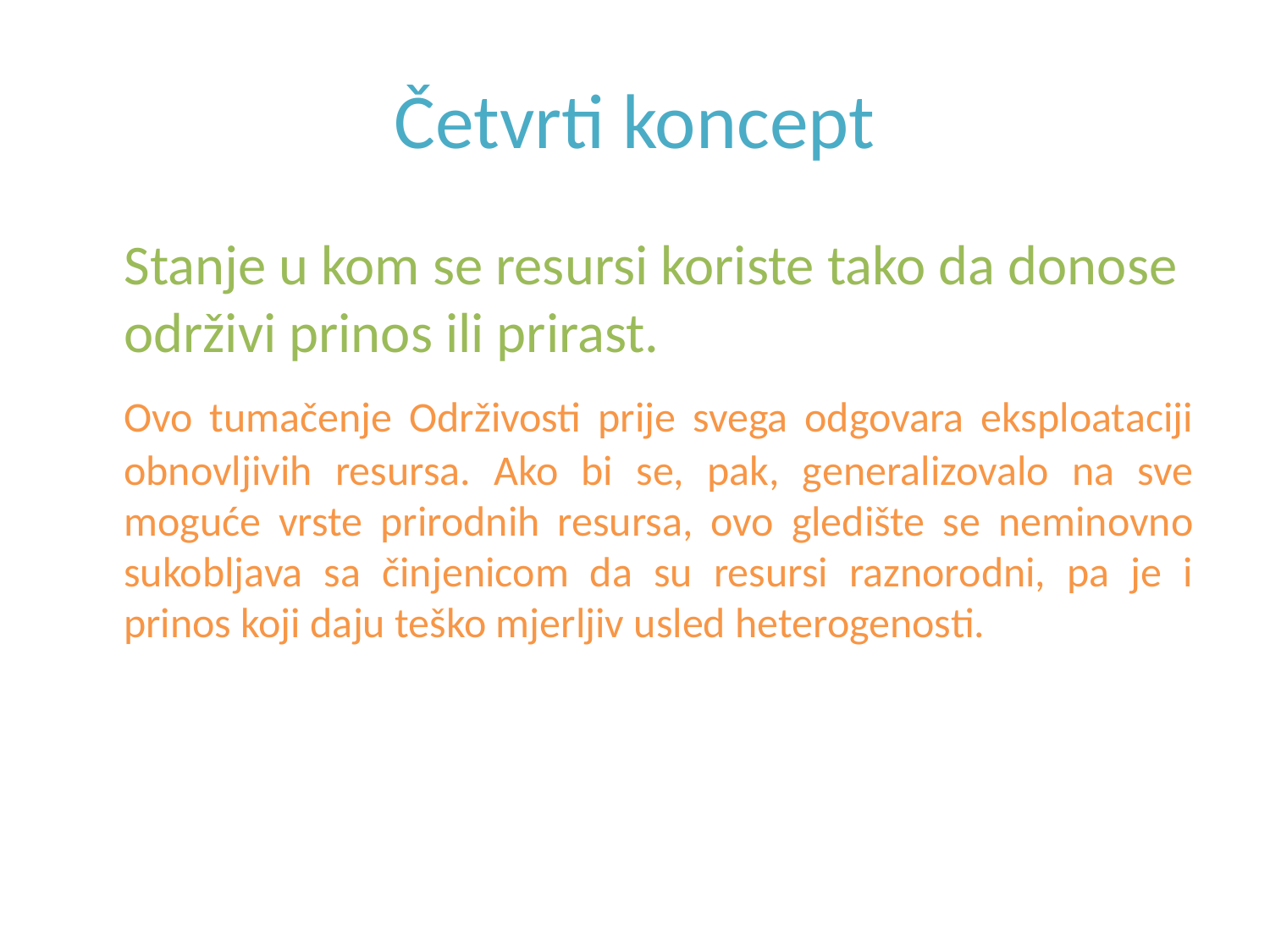

# Četvrti koncept
	Stanje u kom se resursi koriste tako da donose održivi prinos ili prirast.
	Ovo tumačenje Održivosti prije svega odgovara eksploataciji obnovljivih resursa. Ako bi se, pak, generalizovalo na sve moguće vrste prirodnih resursa, ovo gledište se neminovno sukobljava sa činjenicom da su resursi raznorodni, pa je i prinos koji daju teško mjerljiv usled heterogenosti.